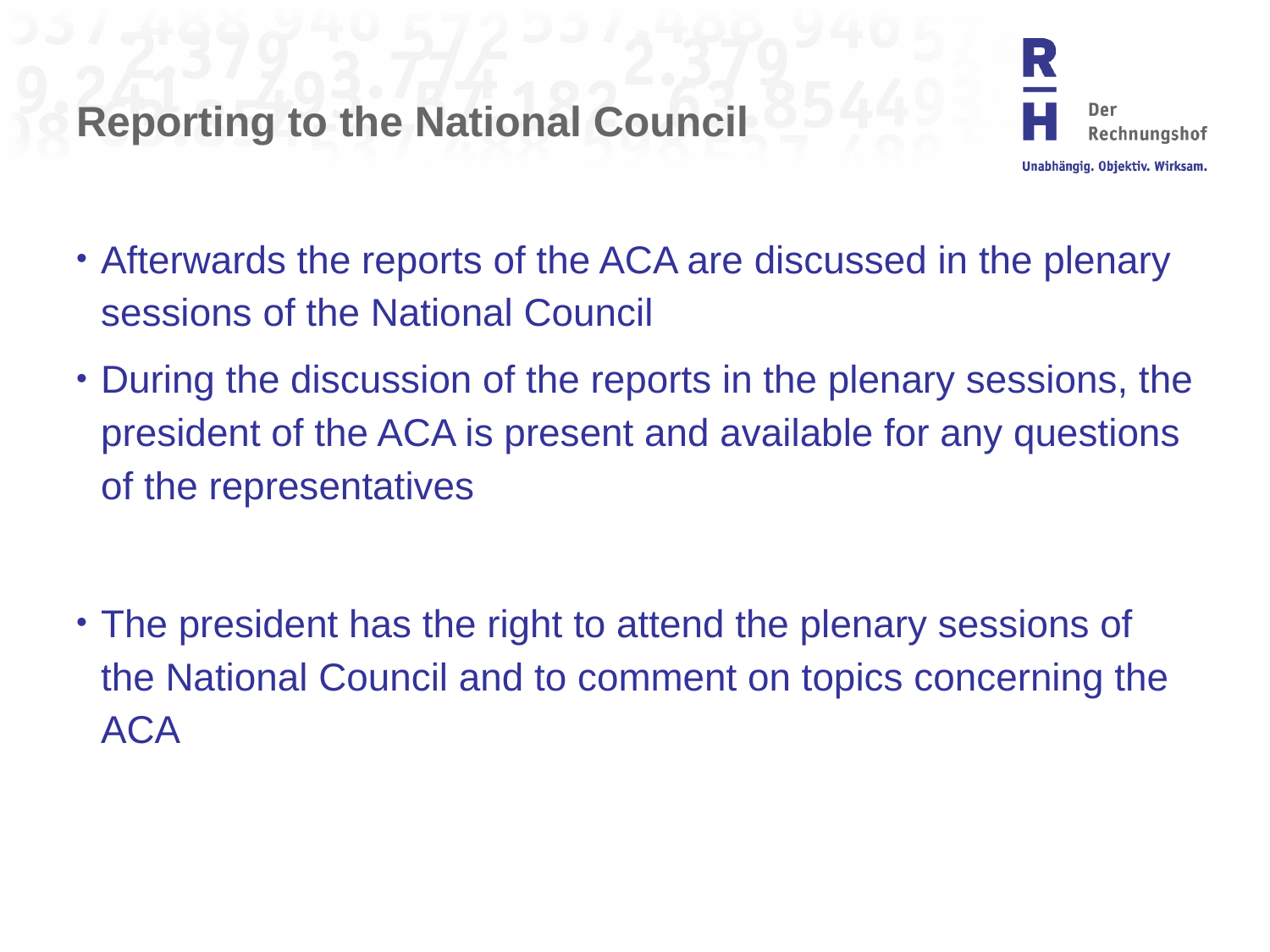

# Reporting to the National Council
Afterwards the reports of the ACA are discussed in the plenary sessions of the National Council
During the discussion of the reports in the plenary sessions, the president of the ACA is present and available for any questions of the representatives

The president has the right to attend the plenary sessions of the National Council and to comment on topics concerning the ACA